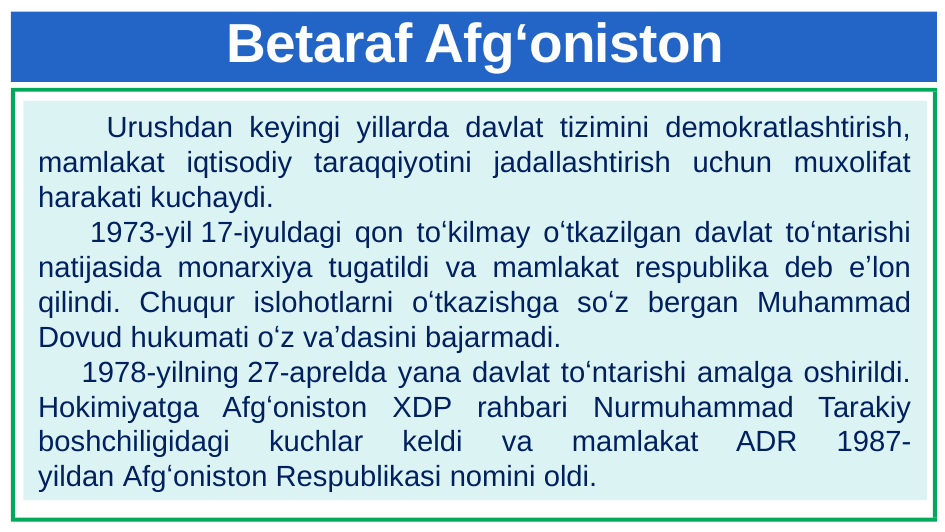

# Betaraf Afg‘oniston
      Urushdan keyingi yillarda davlat tizimini demokratlashtirish, mamlakat iqtisodiy taraqqiyotini jadallashtirish uchun muxolifat harakati kuchaydi.
    1973-yil 17-iyuldagi qon toʻkilmay oʻtkazilgan davlat toʻntarishi natijasida monarxiya tugatildi va mamlakat respublika deb eʼlon qilindi. Chuqur islohotlarni oʻtkazishga soʻz bergan Muhammad Dovud hukumati oʻz vaʼdasini bajarmadi.
    1978-yilning 27-aprelda yana davlat toʻntarishi amalga oshirildi. Hokimiyatga Afgʻoniston XDP rahbari Nurmuhammad Tarakiy boshchiligidagi kuchlar keldi va mamlakat ADR 1987-yildan Afgʻoniston Respublikasi nomini oldi.